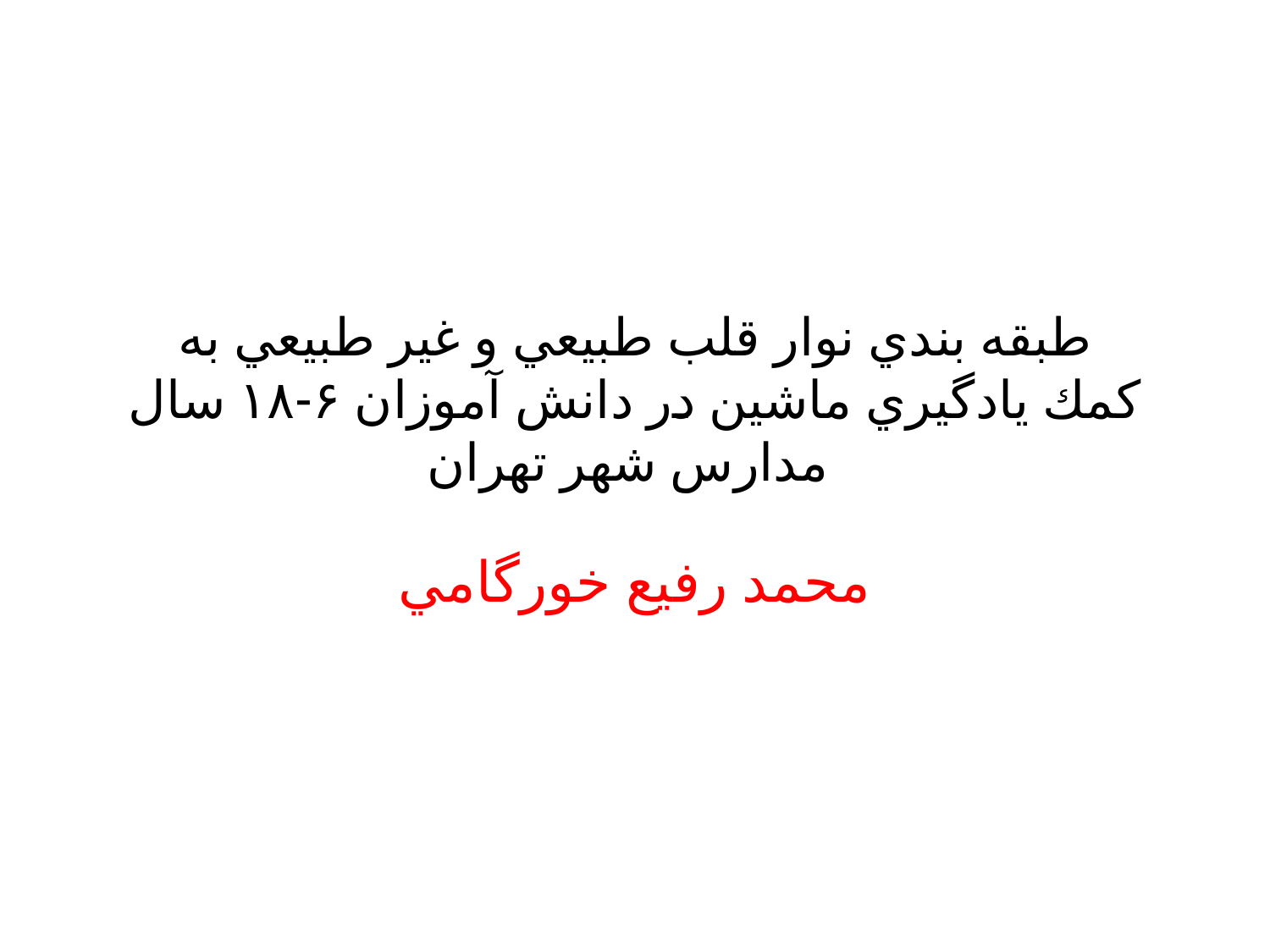

# طبقه بندي نوار قلب طبيعي و غير طبيعي به كمك يادگيري ماشين در دانش آموزان ۶-۱۸ سال مدارس شهر تهران
محمد رفيع خورگامي